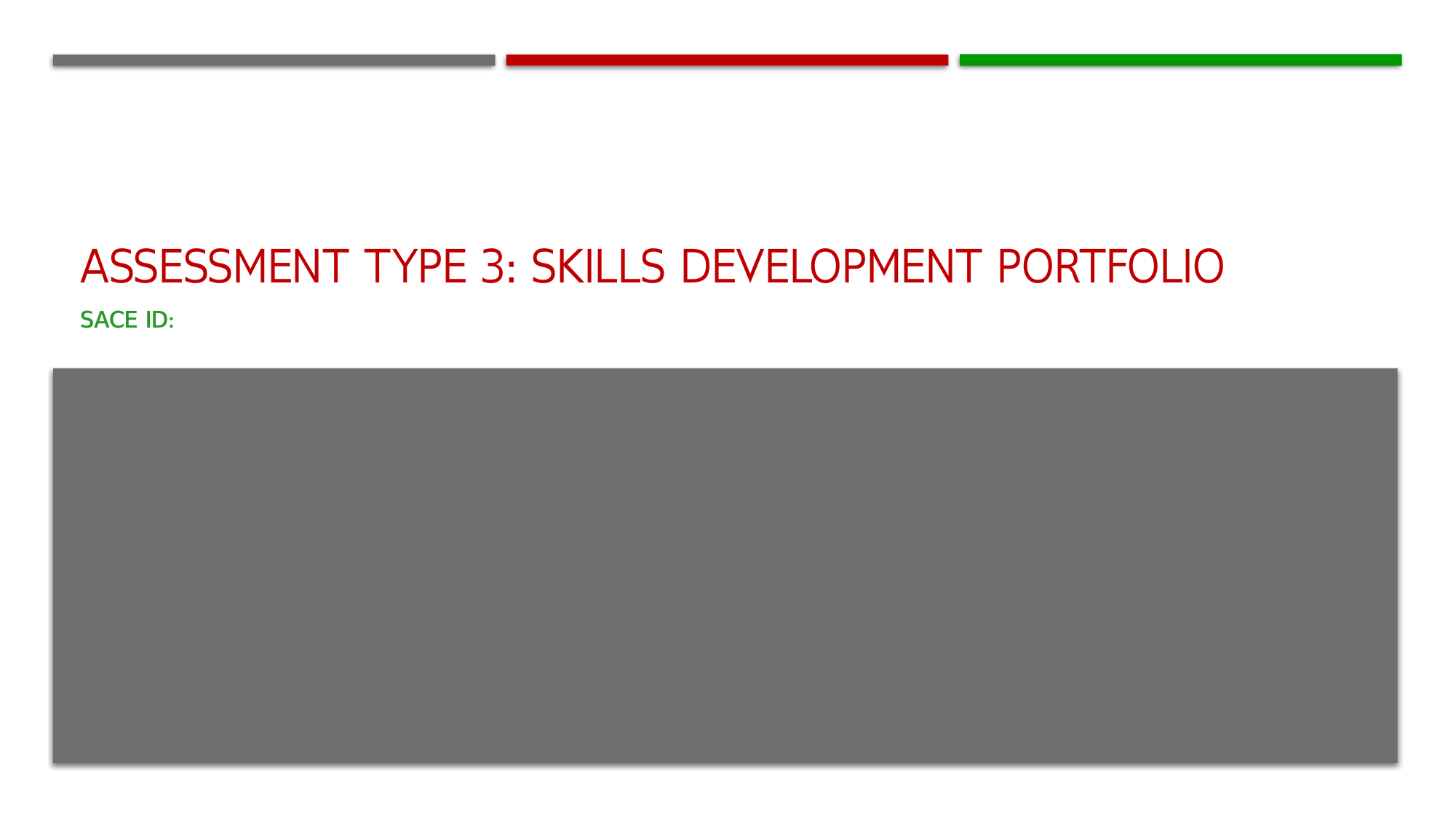

# ASSESSMENT TYPE 3: SKILLS DEVELOPMENT PORTFOLIO
SACE ID: